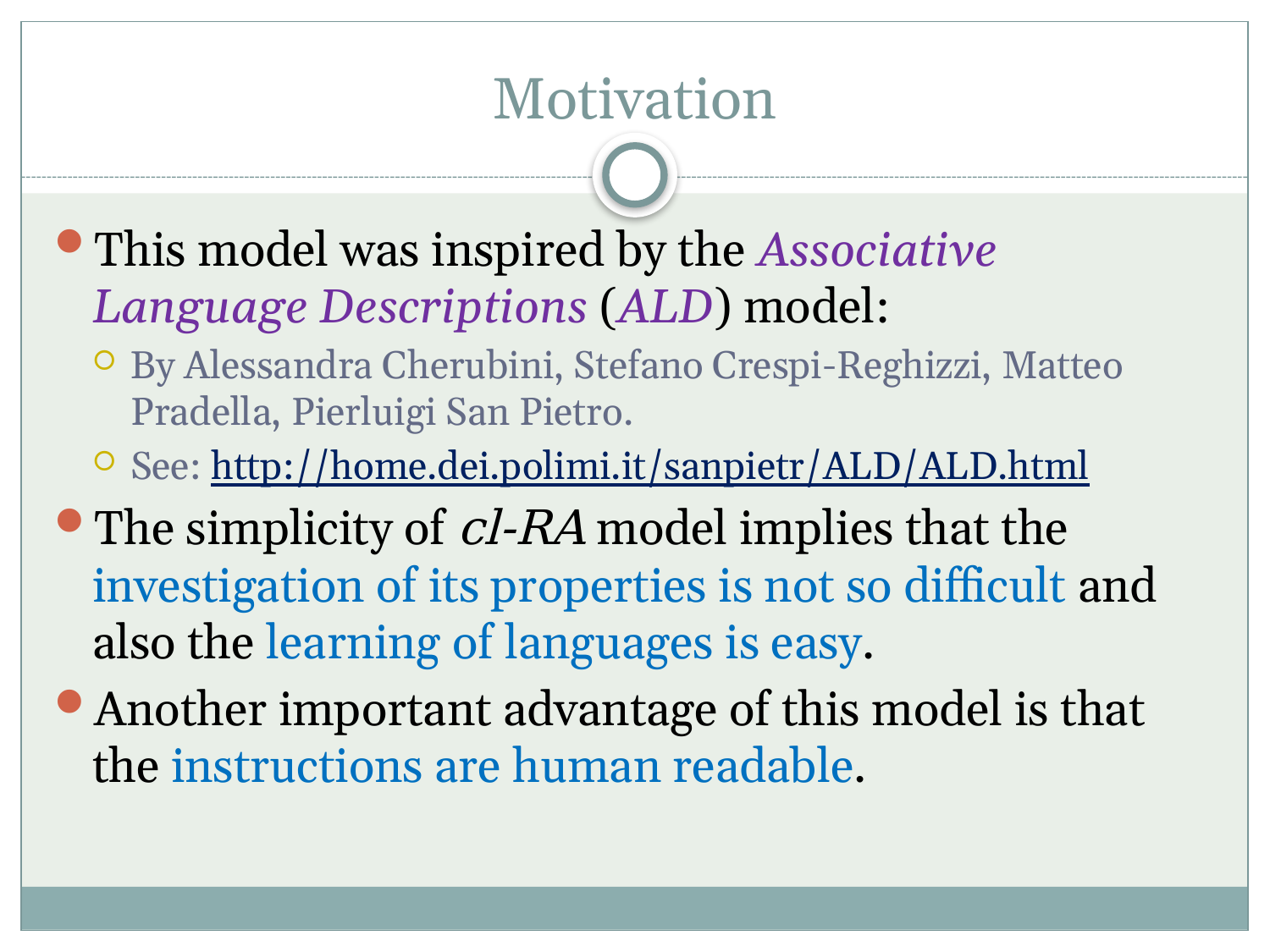

# Motivation
This model was inspired by the Associative Language Descriptions (ALD) model:
By Alessandra Cherubini, Stefano Crespi-Reghizzi, Matteo Pradella, Pierluigi San Pietro.
See: http://home.dei.polimi.it/sanpietr/ALD/ALD.html
The simplicity of cl-RA model implies that the investigation of its properties is not so difficult and also the learning of languages is easy.
Another important advantage of this model is that the instructions are human readable.